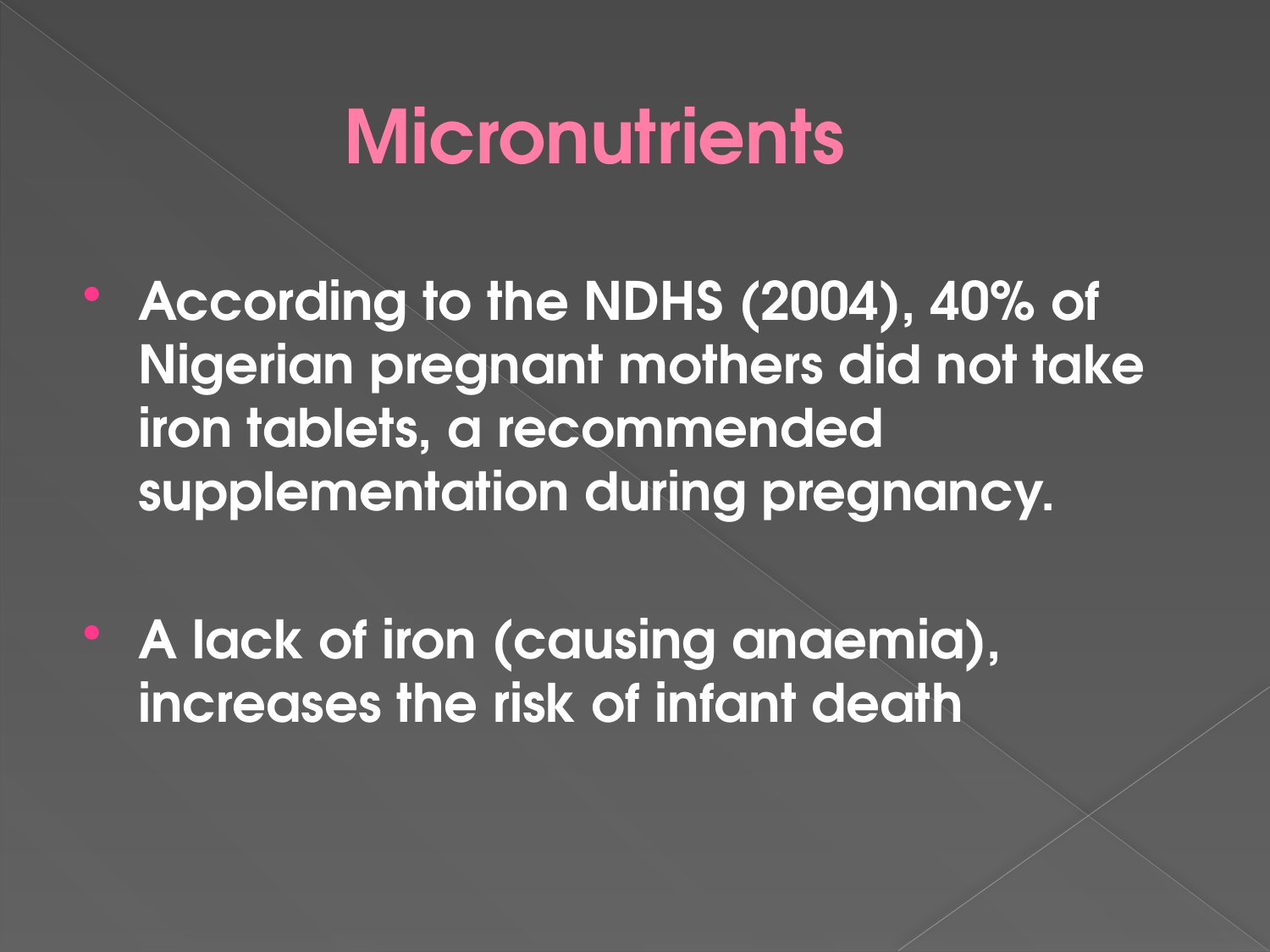

# Micronutrients
According to the NDHS (2004), 40% of Nigerian pregnant mothers did not take iron tablets, a recommended supplementation during pregnancy.

A lack of iron (causing anaemia), increases the risk of infant death